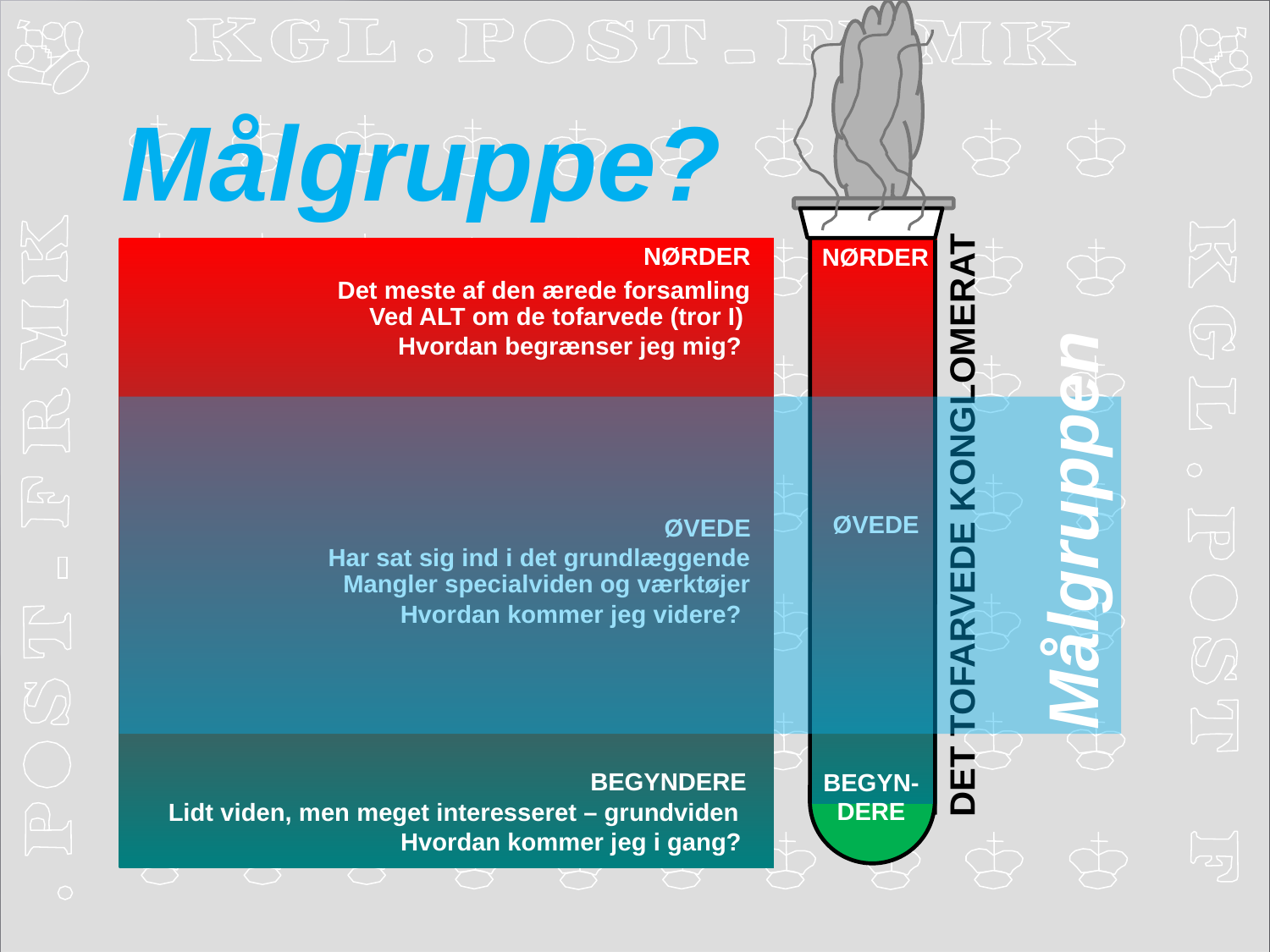

Målgruppe?

NØRDER
NØRDER

Det meste af den ærede forsamling
Ved ALT om de tofarvede (tror I)
Hvordan begrænser jeg mig?

Målgruppen
DET TOFARVEDE KONGLOMERAT
ØVEDE
ØVEDE
Har sat sig ind i det grundlæggende
Mangler specialviden og værktøjer
Hvordan kommer jeg videre?

BEGYNDERE
BEGYN-
DERE
Lidt viden, men meget interesseret – grundviden
Hvordan kommer jeg i gang?